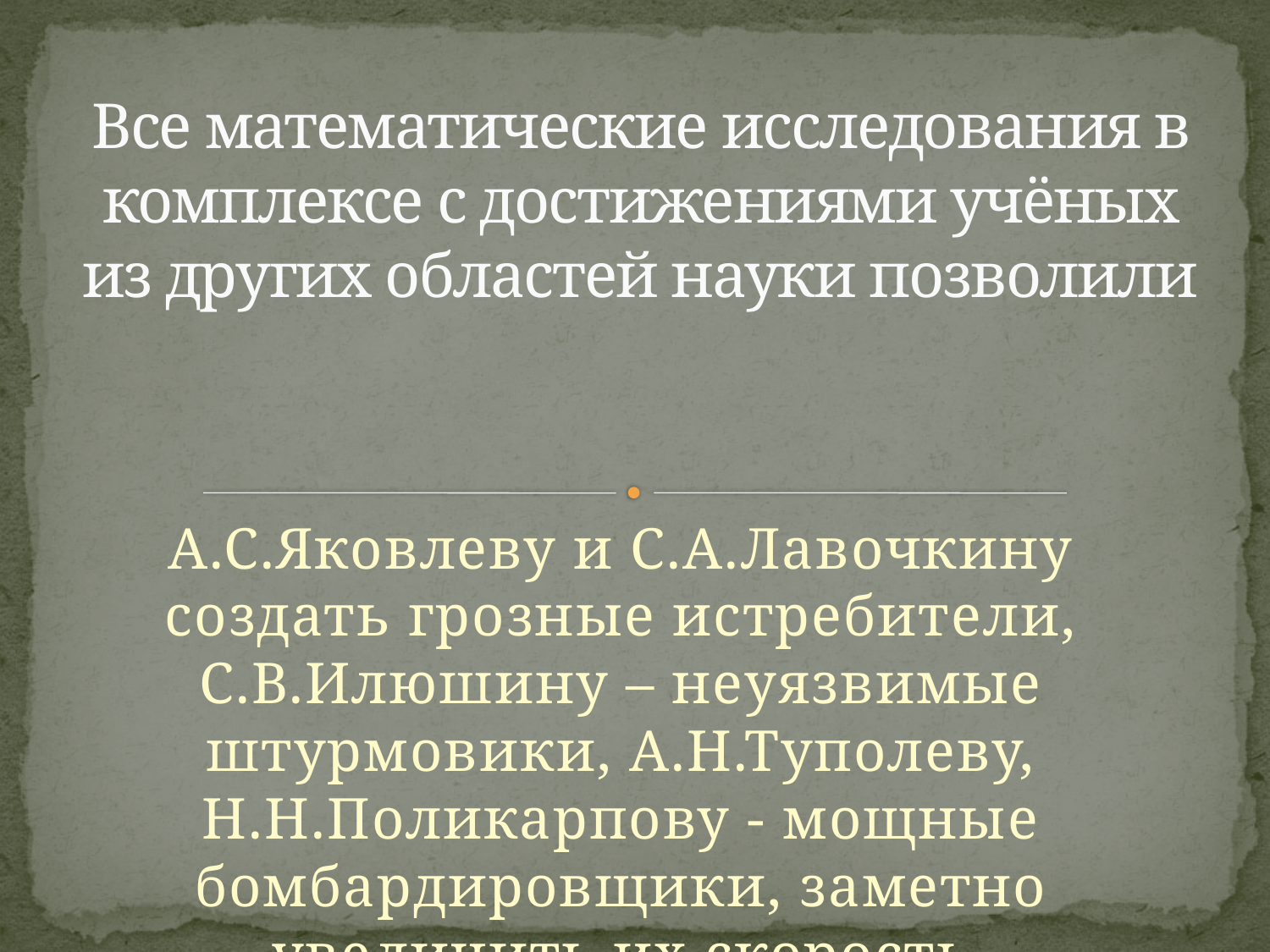

# Все математические исследования в комплексе с достижениями учёных из других областей науки позволили
А.С.Яковлеву и С.А.Лавочкину создать грозные истребители, С.В.Илюшину – неуязвимые штурмовики, А.Н.Туполеву, Н.Н.Поликарпову - мощные бомбардировщики, заметно увеличить их скорость